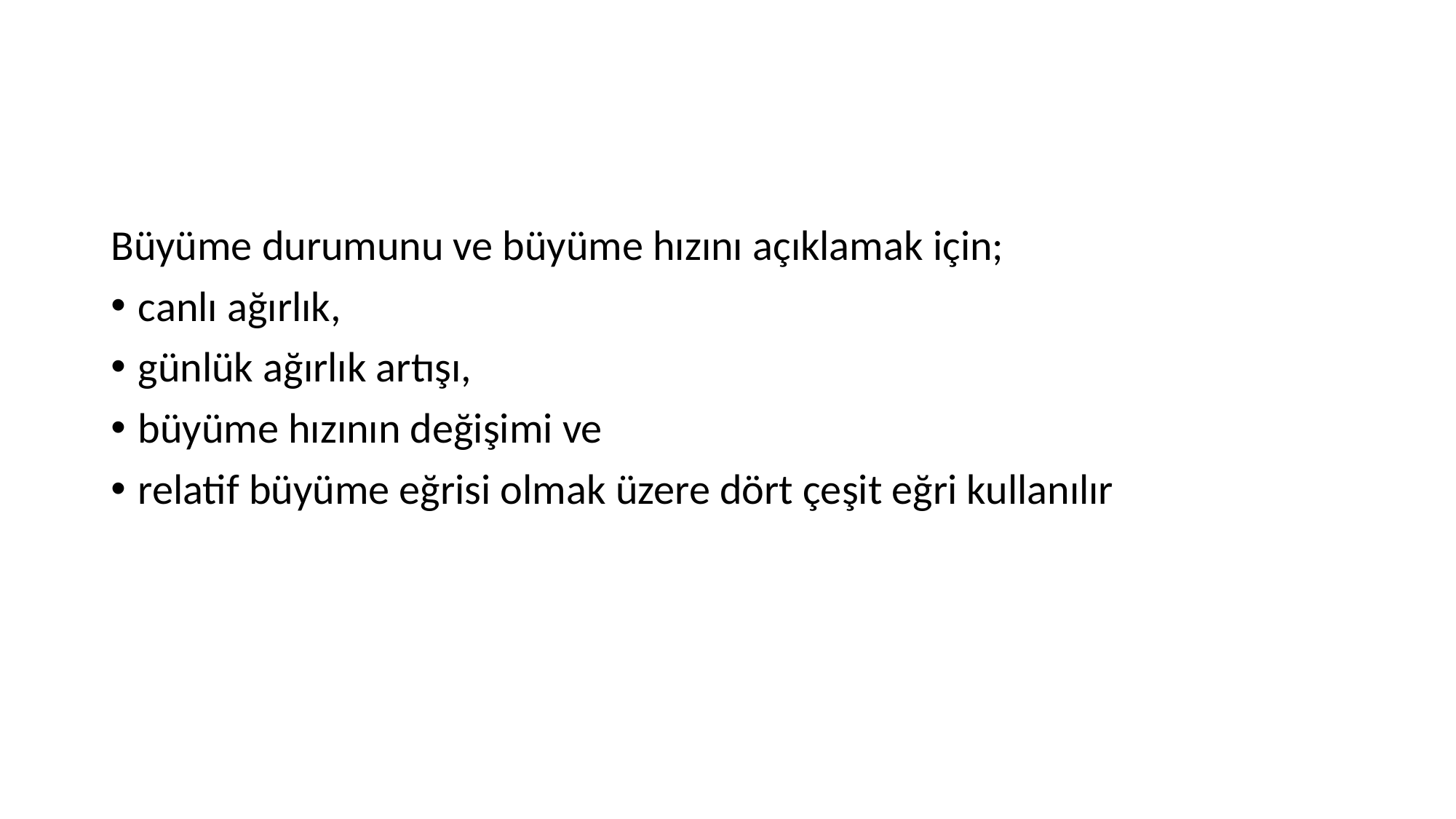

#
Büyüme durumunu ve büyüme hızını açıklamak için;
canlı ağırlık,
günlük ağırlık artışı,
büyüme hızının değişimi ve
relatif büyüme eğrisi olmak üzere dört çeşit eğri kullanılır